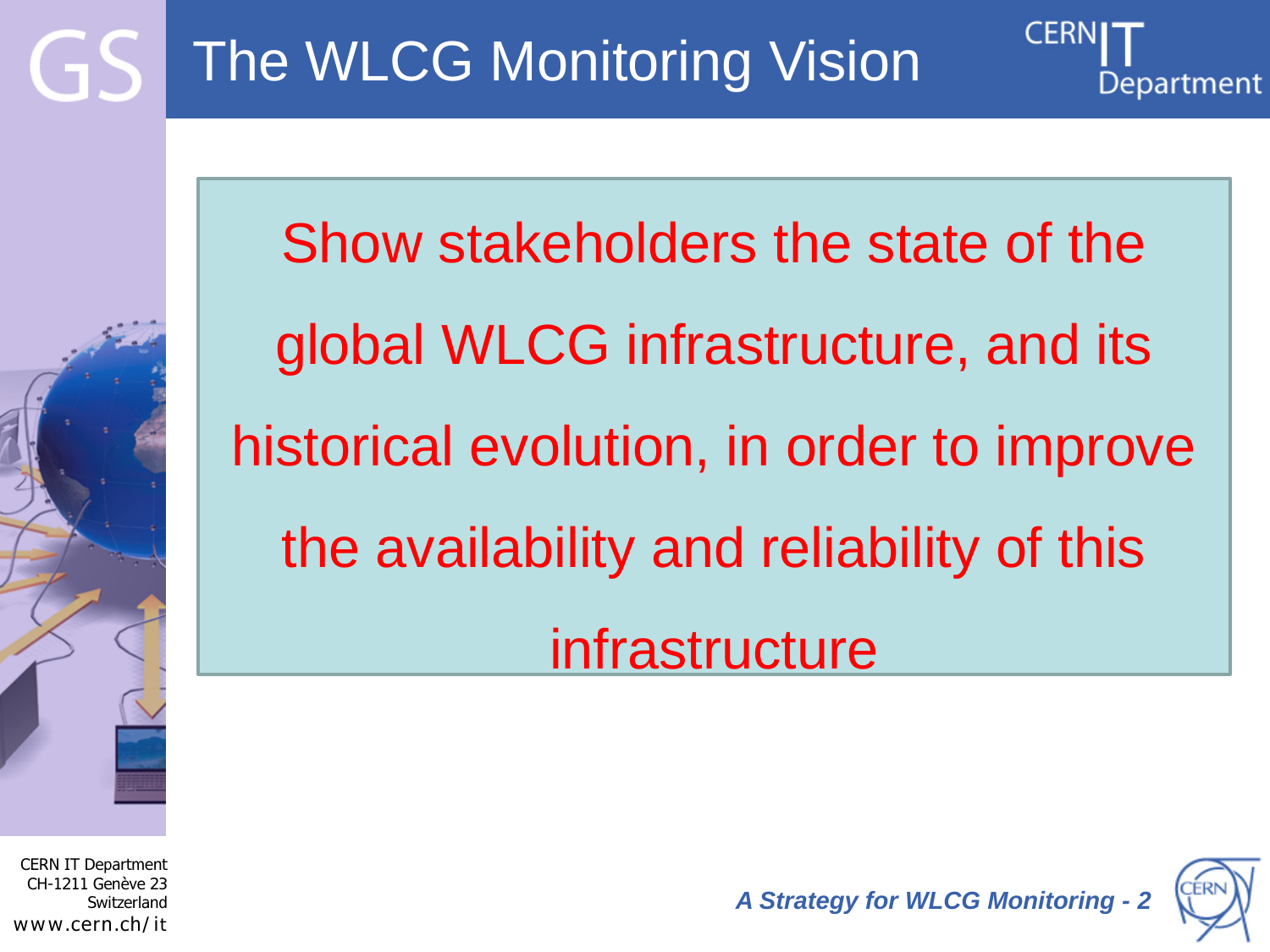

# The WLCG Monitoring Vision

Show stakeholders the state of the global WLCG infrastructure, and its historical evolution, in order to improve the availability and reliability of this infrastructure
 A Strategy for WLCG Monitoring - 2